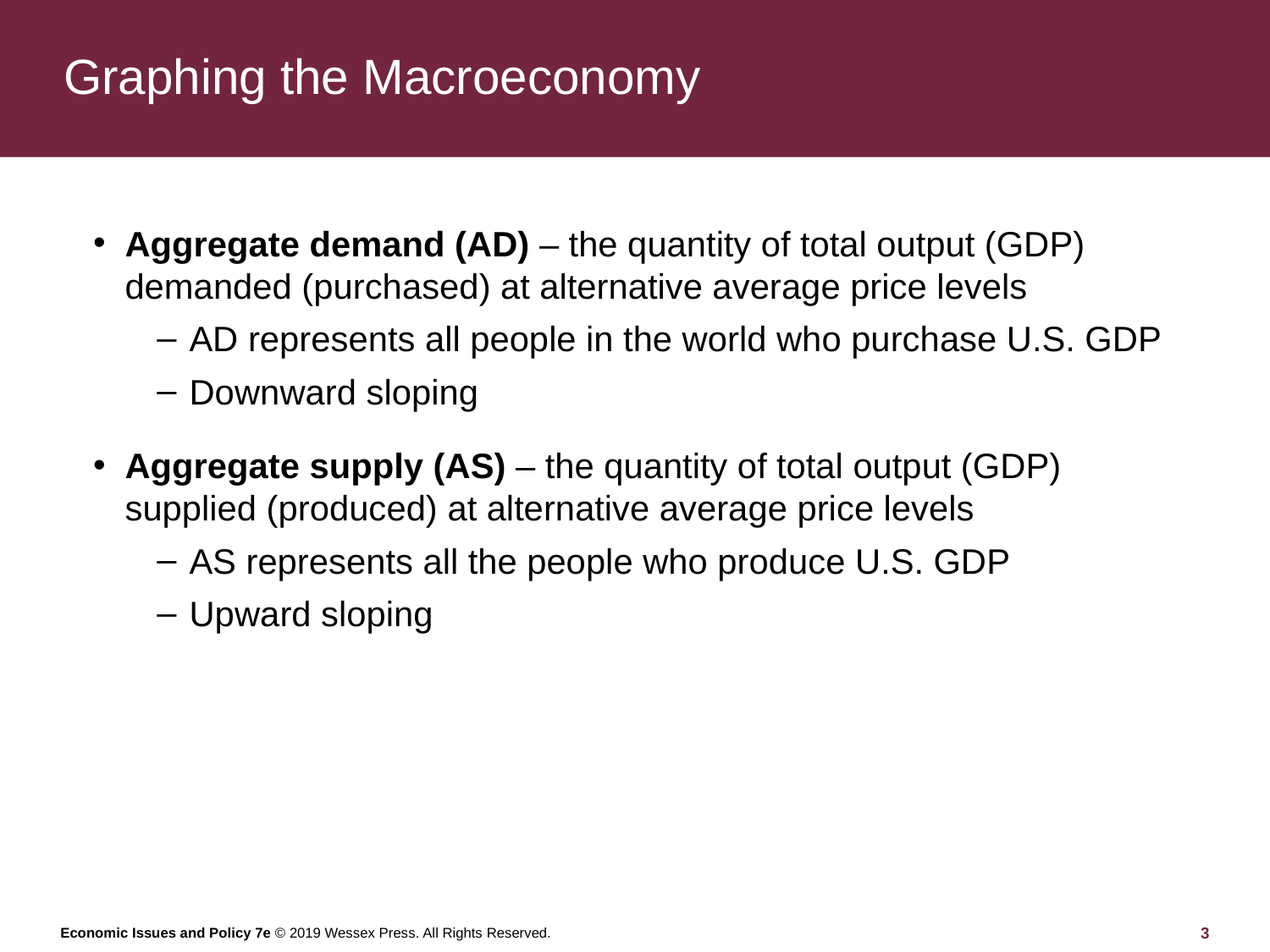

# Graphing the Macroeconomy
Aggregate demand (AD) – the quantity of total output (GDP) demanded (purchased) at alternative average price levels
AD represents all people in the world who purchase U.S. GDP
Downward sloping
Aggregate supply (AS) – the quantity of total output (GDP) supplied (produced) at alternative average price levels
AS represents all the people who produce U.S. GDP
Upward sloping